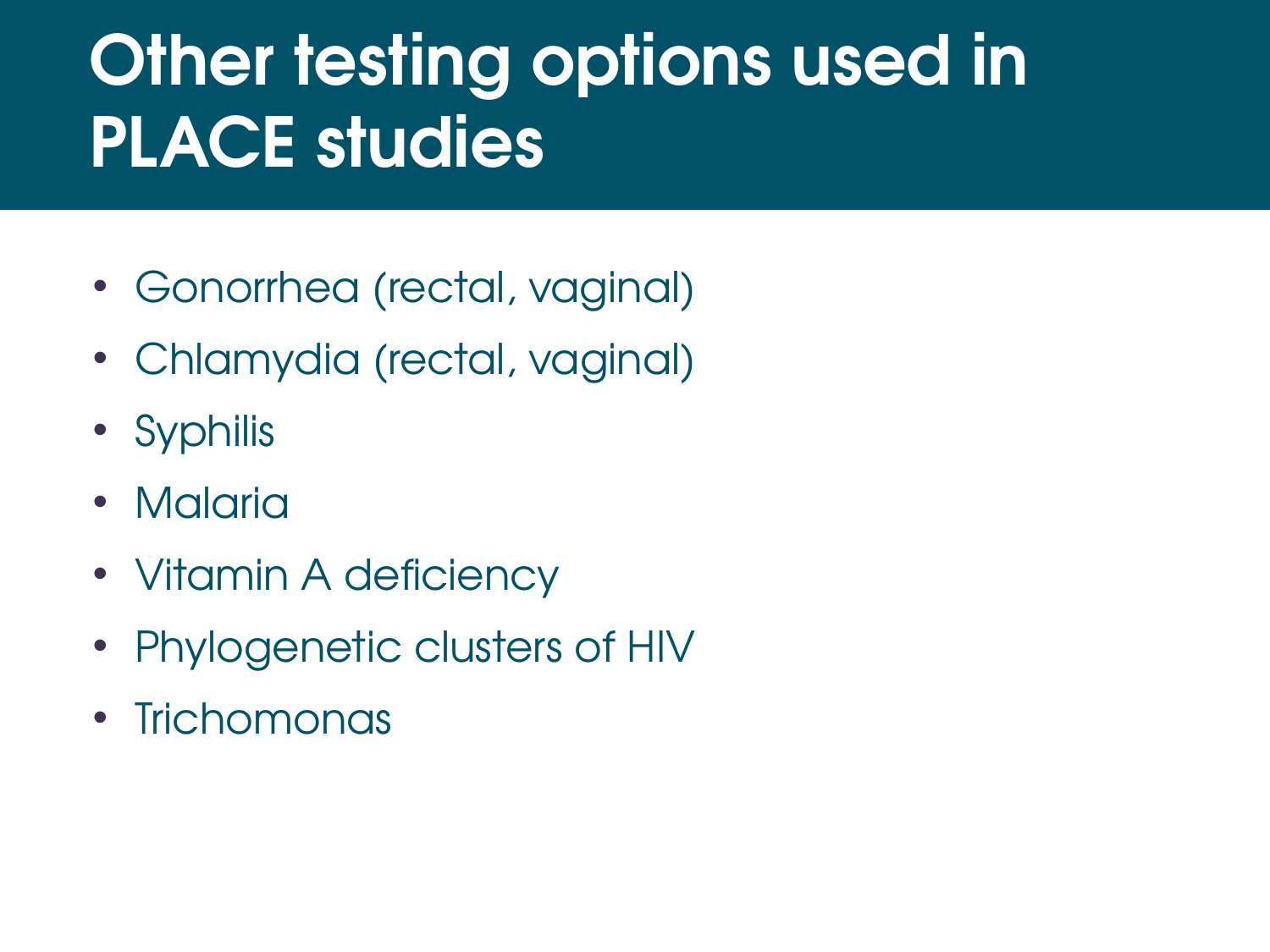

# Other testing options used in PLACE studies
Gonorrhea (rectal, vaginal)
Chlamydia (rectal, vaginal)
Syphilis
Malaria
Vitamin A deficiency
Phylogenetic clusters of HIV
Trichomonas